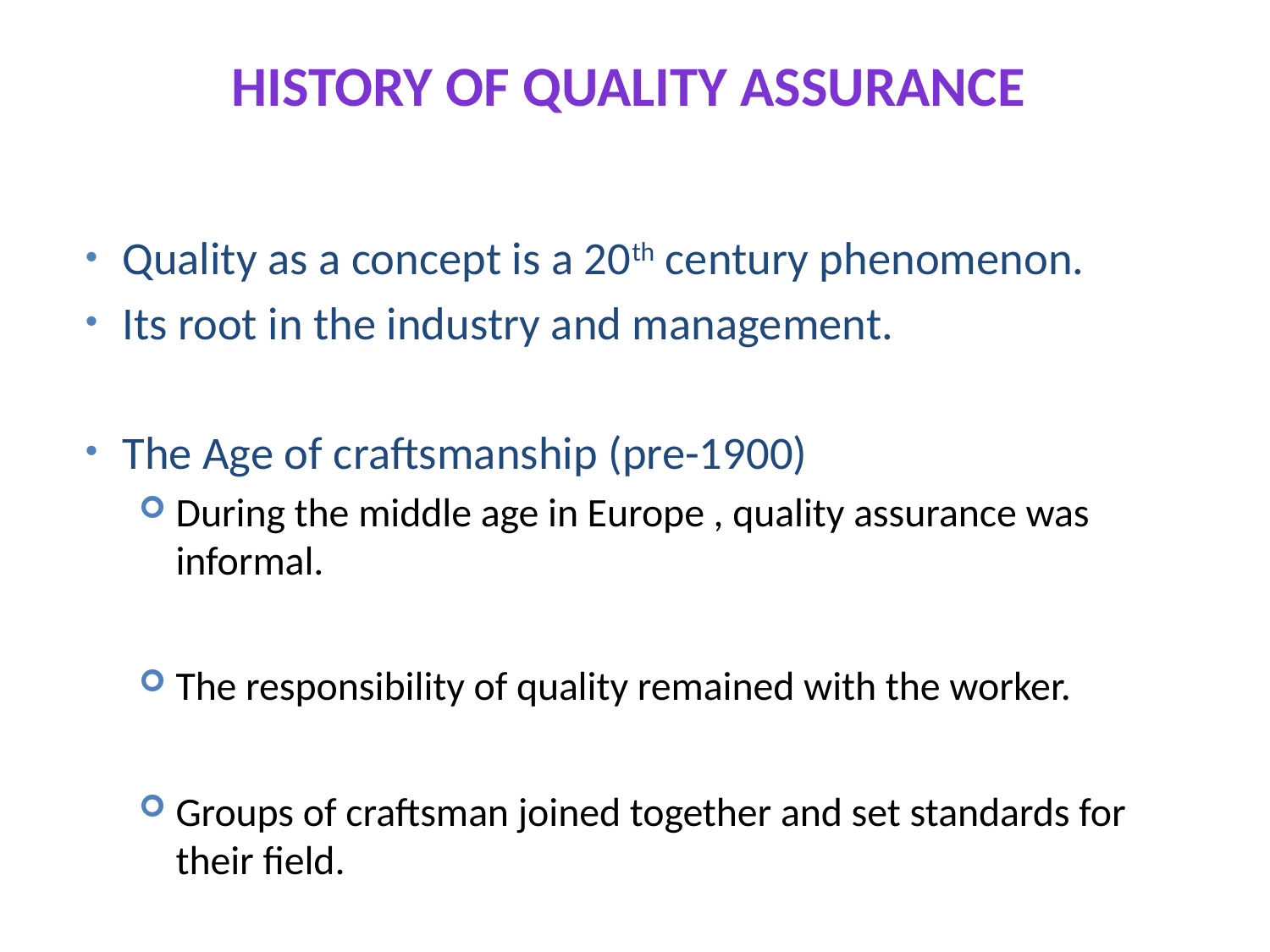

# History of Quality Assurance
Quality as a concept is a 20th century phenomenon.
Its root in the industry and management.

The Age of craftsmanship (pre-1900)
During the middle age in Europe , quality assurance was informal.

The responsibility of quality remained with the worker.

Groups of craftsman joined together and set standards for their field.